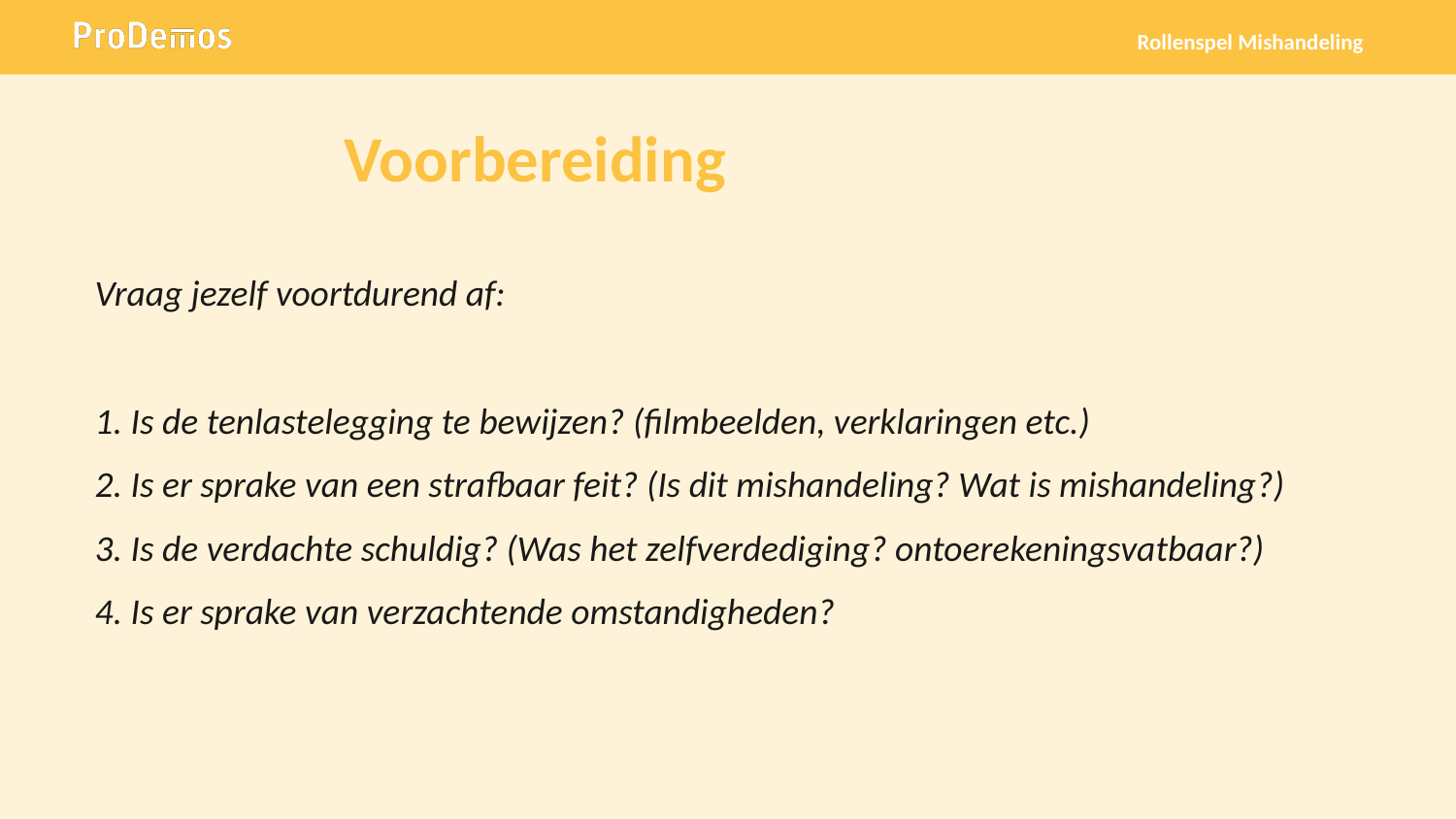

Rollenspel Mishandeling
# Voorbereiding
Vraag jezelf voortdurend af:​
​
1. Is de tenlastelegging te bewijzen? (filmbeelden, verklaringen etc.) ​
2. Is er sprake van een strafbaar feit? (Is dit mishandeling? Wat is mishandeling?) ​
3. Is de verdachte schuldig? (Was het zelfverdediging? ontoerekeningsvatbaar?) ​
4. Is er sprake van verzachtende omstandigheden? ​